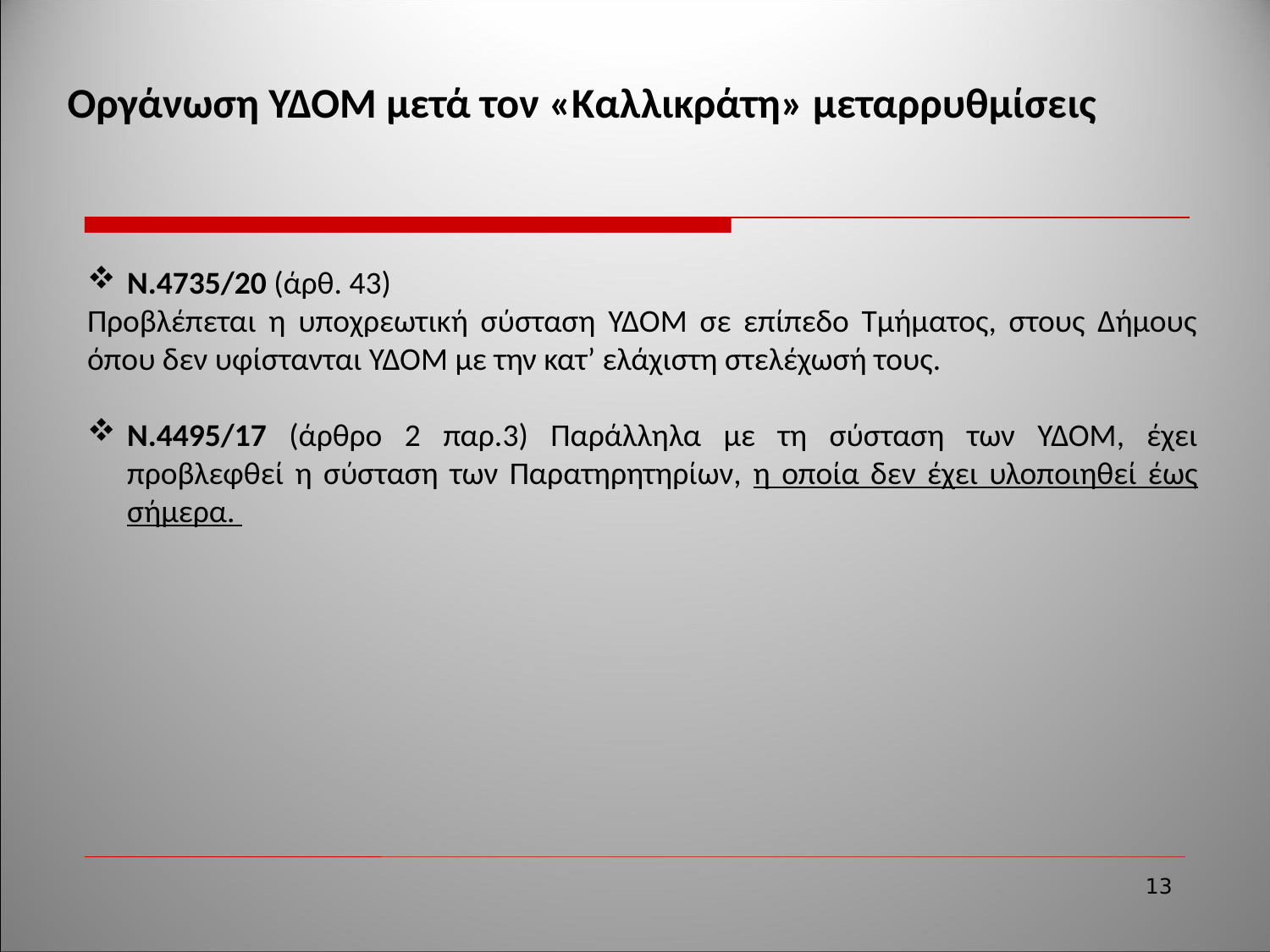

Οργάνωση ΥΔΟΜ μετά τον «Καλλικράτη» μεταρρυθμίσεις
Ν.4735/20 (άρθ. 43)
Προβλέπεται η υποχρεωτική σύσταση ΥΔΟΜ σε επίπεδο Τμήματος, στους Δήμους όπου δεν υφίστανται ΥΔΟΜ με την κατ’ ελάχιστη στελέχωσή τους.

Ν.4495/17 (άρθρο 2 παρ.3) Παράλληλα με τη σύσταση των ΥΔΟΜ, έχει προβλεφθεί η σύσταση των Παρατηρητηρίων, η οποία δεν έχει υλοποιηθεί έως σήμερα.
13